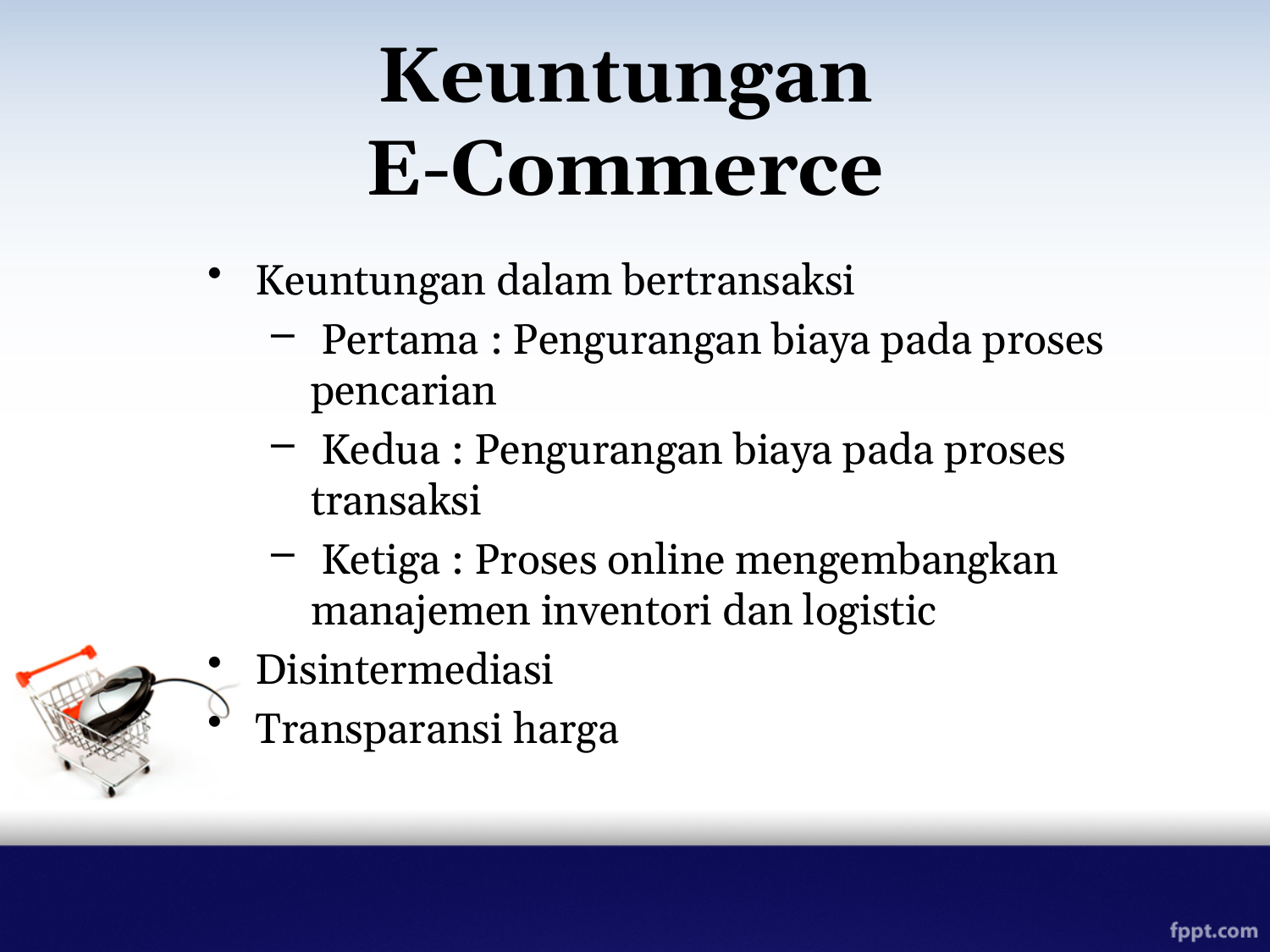

# Keuntungan E-Commerce
Keuntungan dalam bertransaksi
 Pertama : Pengurangan biaya pada proses pencarian
 Kedua : Pengurangan biaya pada proses transaksi
 Ketiga : Proses online mengembangkan manajemen inventori dan logistic
Disintermediasi
Transparansi harga